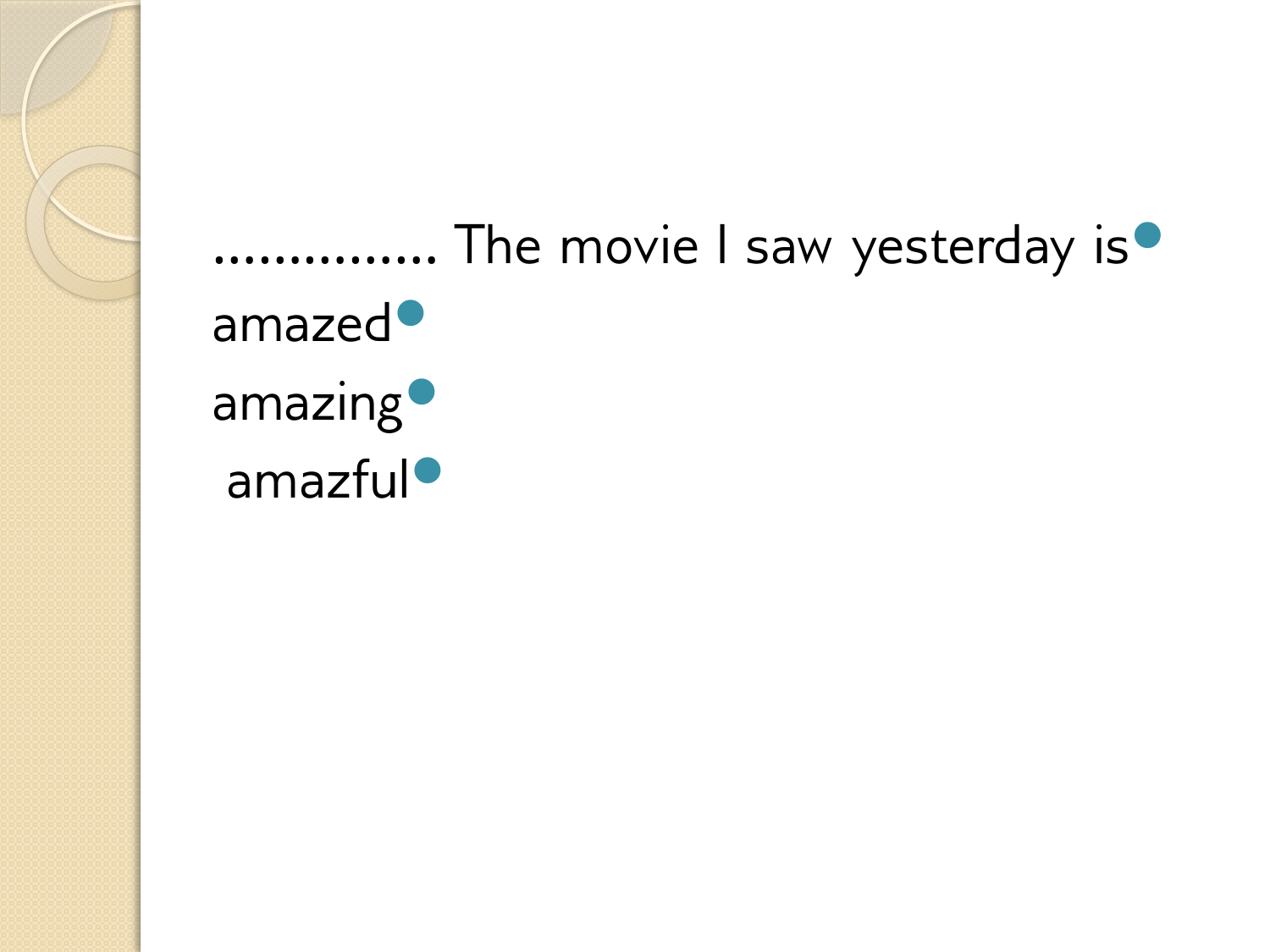

#
The movie I saw yesterday is ……………
amazed
amazing
amazful